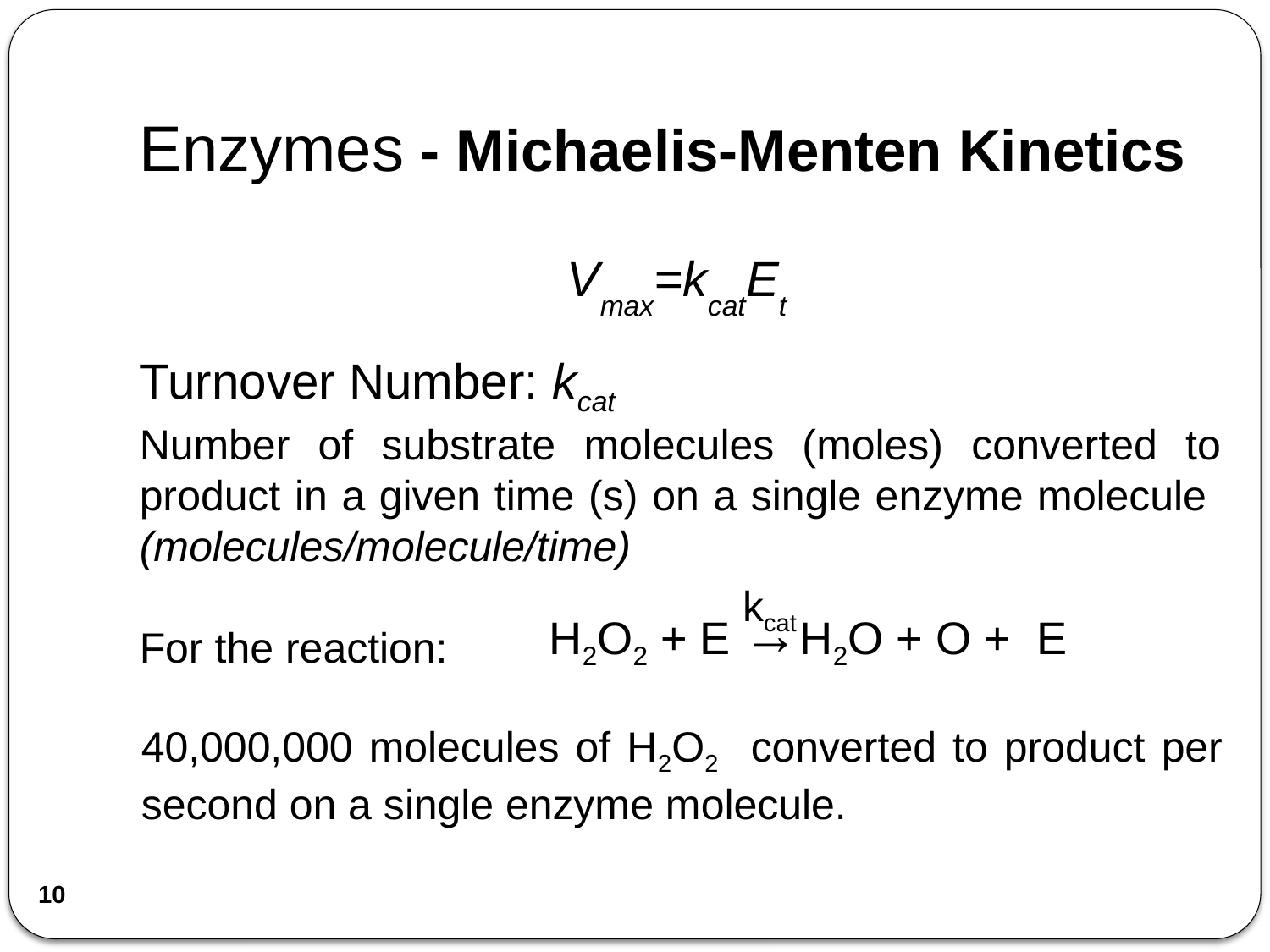

# Enzymes - Michaelis-Menten Kinetics
Vmax=kcatEt
Turnover Number: kcat
Number of substrate molecules (moles) converted to product in a given time (s) on a single enzyme molecule  (molecules/molecule/time)

For the reaction:
kcat
H2O2 + E →H2O + O +  E
40,000,000 molecules of H2O2  converted to product per second on a single enzyme molecule.
10